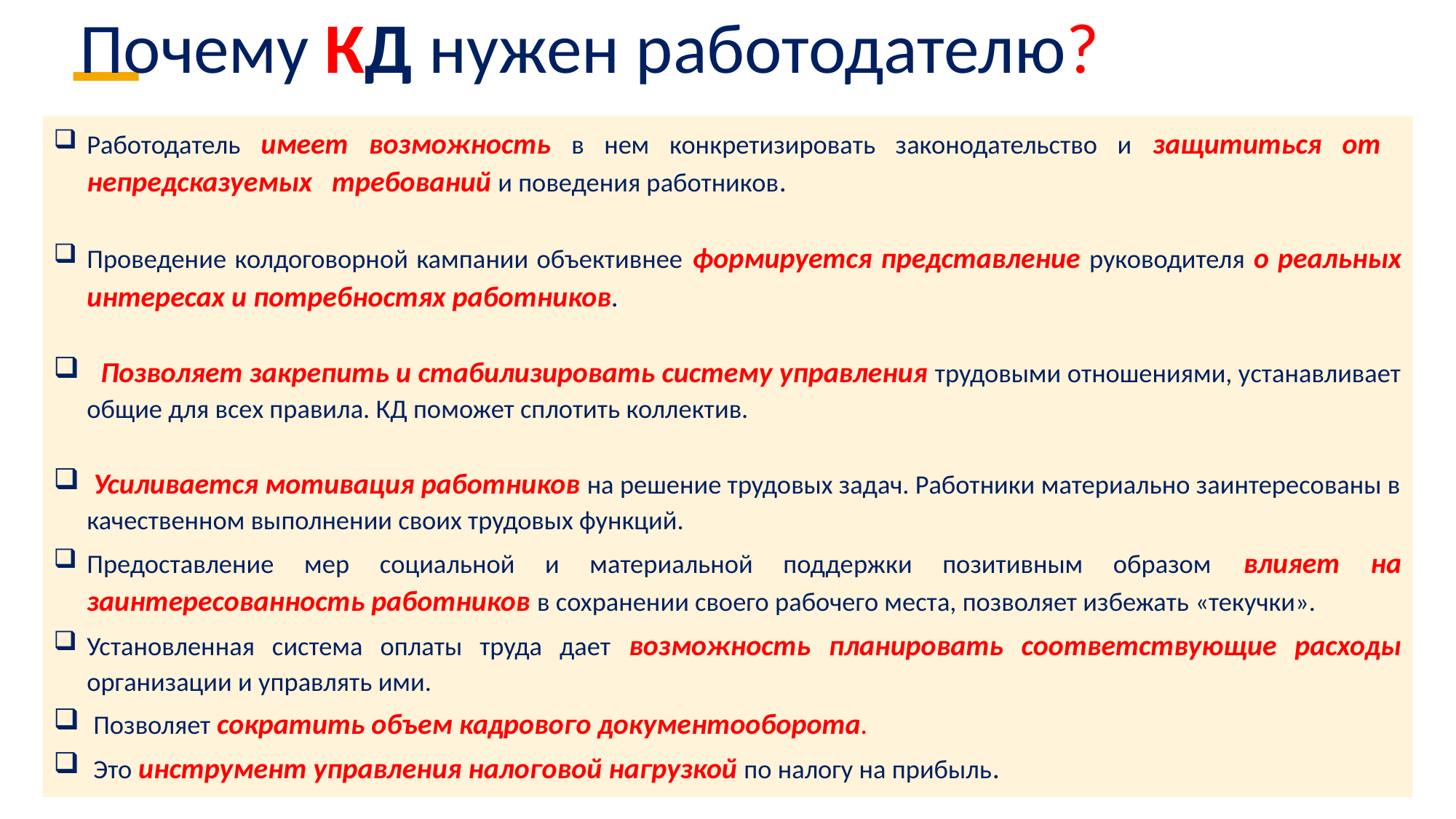

# Почему КД нужен работодателю?
Работодатель имеет возможность в нем конкретизировать законодательство и защититься от  непредсказуемых   требований и поведения работников.

Проведение колдоговорной кампании объективнее формируется представление руководителя о реальных интересах и потребностях работников.

  Позволяет закрепить и стабилизировать систему управления трудовыми отношениями, устанавливает общие для всех правила. КД поможет сплотить коллектив.

 Усиливается мотивация работников на решение трудовых задач. Работники материально заинтересованы в качественном выполнении своих трудовых функций.
Предоставление мер социальной и материальной поддержки позитивным образом влияет на заинтересованность работников в сохранении своего рабочего места, позволяет избежать «текучки».
Установленная система оплаты труда дает возможность планировать соответствующие расходы организации и управлять ими.
 Позволяет сократить объем кадрового документооборота.
 Это инструмент управления налоговой нагрузкой по налогу на прибыль.